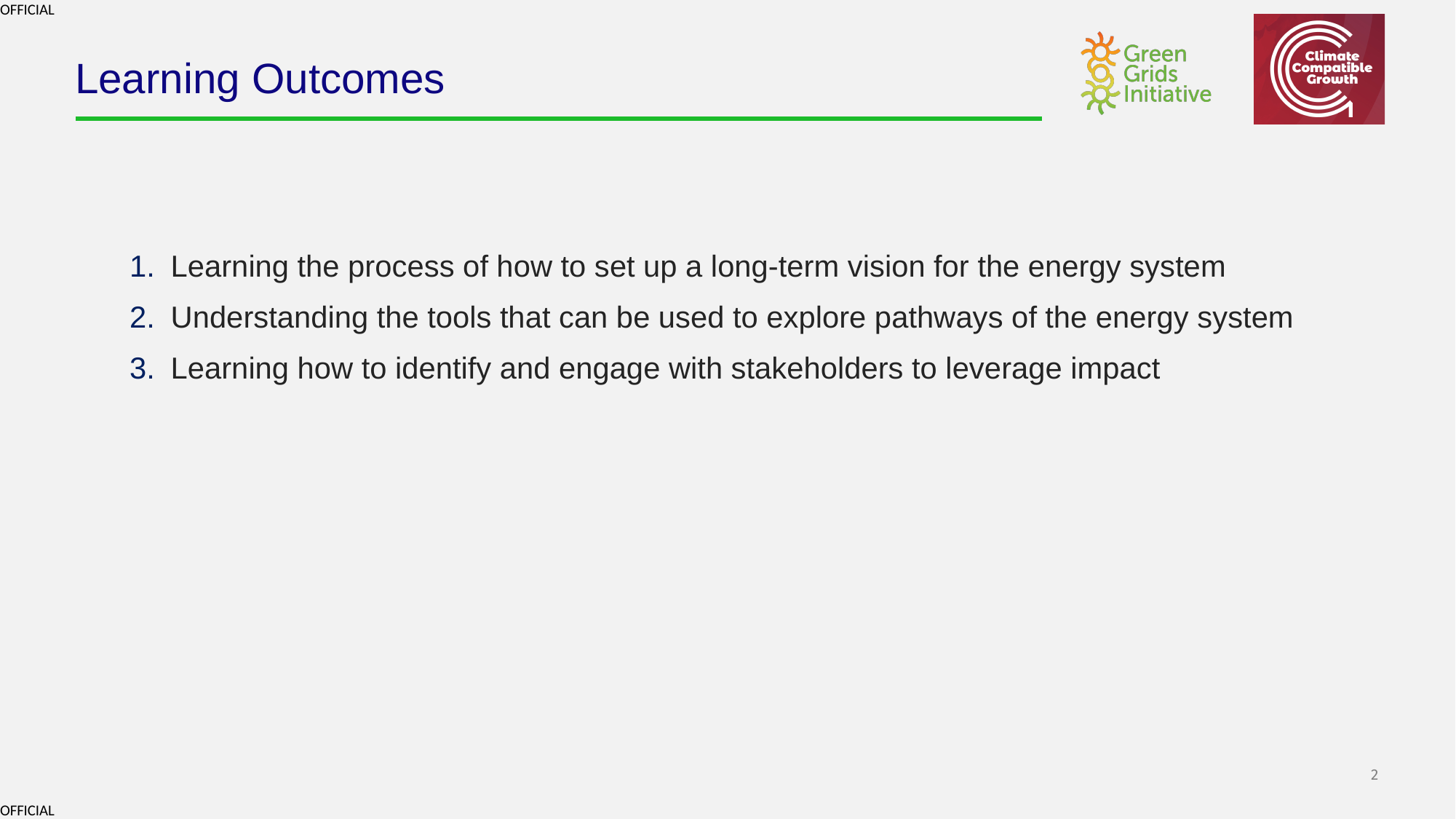

# Learning Outcomes

Learning the process of how to set up a long-term vision for the energy system
Understanding the tools that can be used to explore pathways of the energy system
Learning how to identify and engage with stakeholders to leverage impact